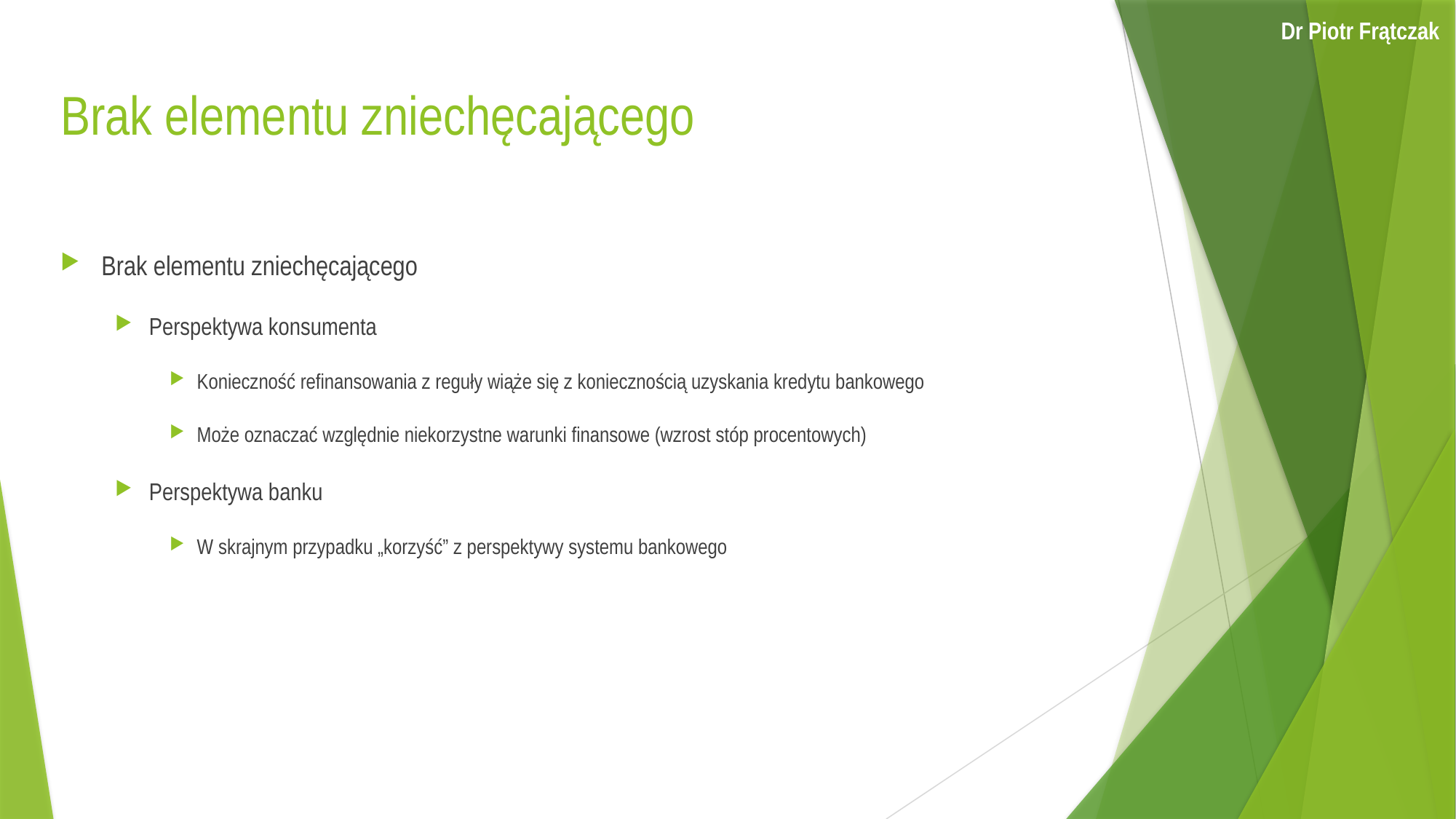

Dr Piotr Frątczak
# Brak elementu zniechęcającego
Brak elementu zniechęcającego
Perspektywa konsumenta
Konieczność refinansowania z reguły wiąże się z koniecznością uzyskania kredytu bankowego
Może oznaczać względnie niekorzystne warunki finansowe (wzrost stóp procentowych)
Perspektywa banku
W skrajnym przypadku „korzyść” z perspektywy systemu bankowego